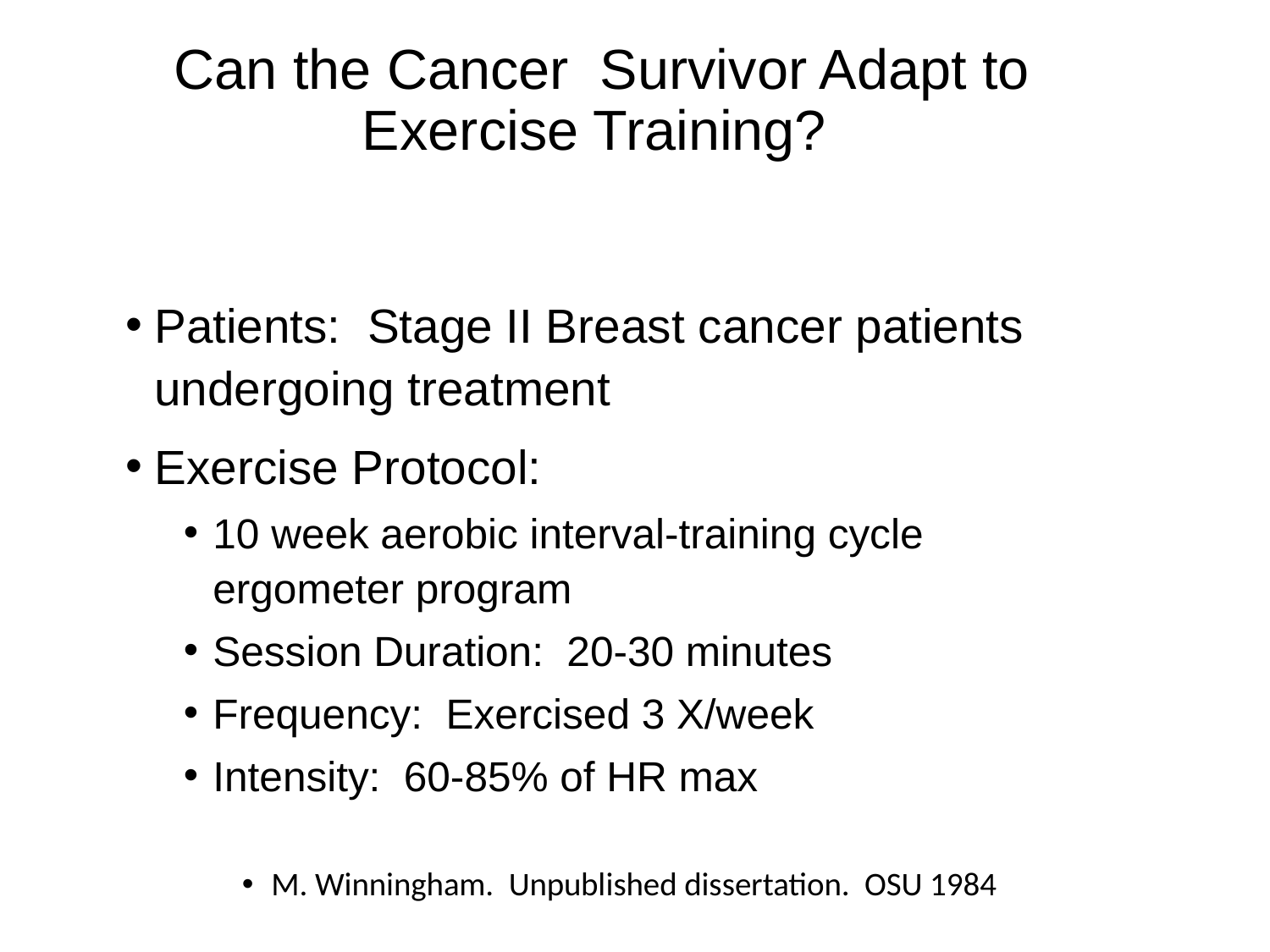

Can the Cancer  Survivor Adapt to Exercise Training?
Patients:  Stage II Breast cancer patients undergoing treatment
Exercise Protocol:
10 week aerobic interval-training cycle ergometer program
Session Duration:  20-30 minutes
Frequency:  Exercised 3 X/week
Intensity:  60-85% of HR max

M. Winningham.  Unpublished dissertation.  OSU 1984